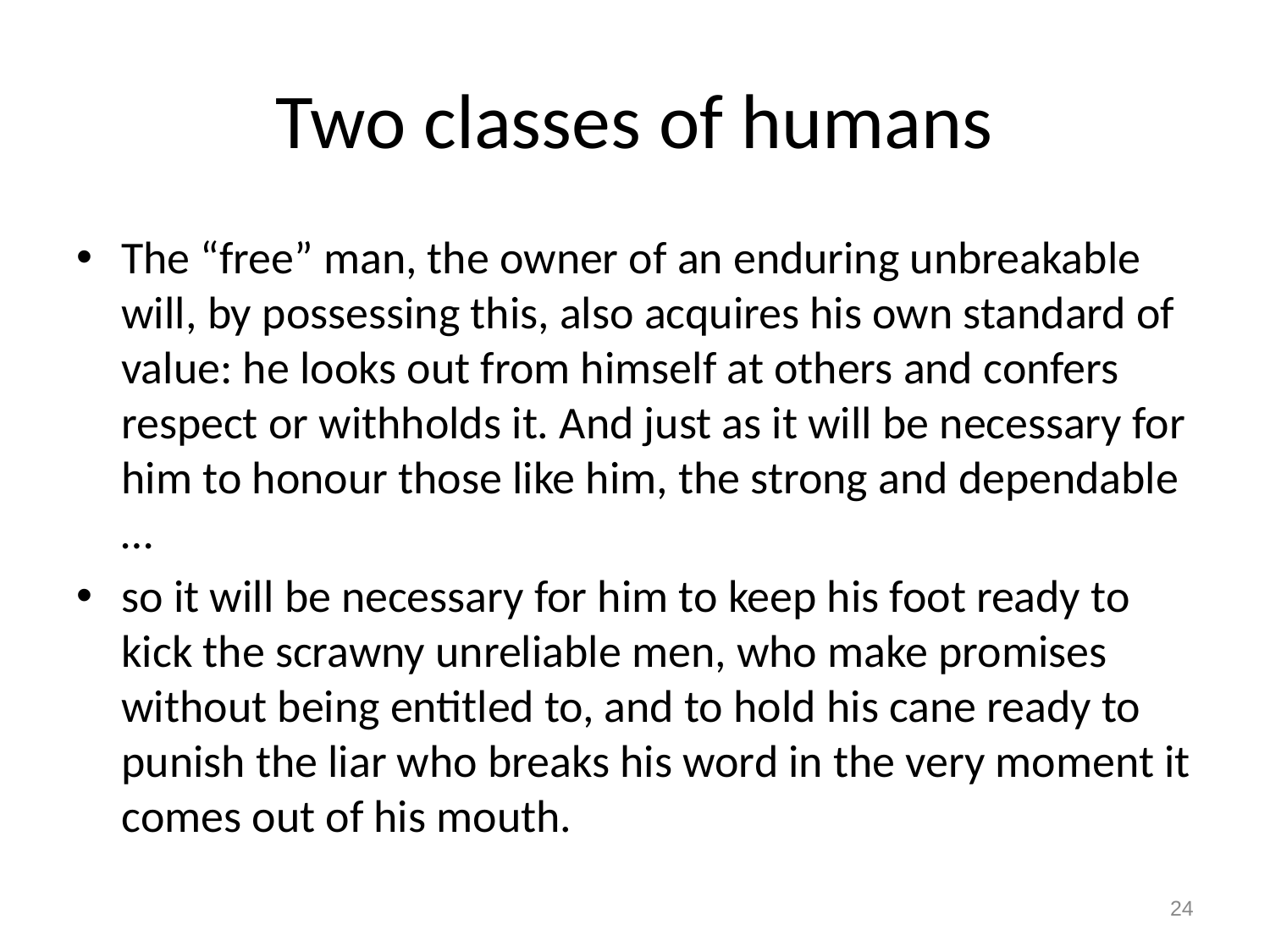

# Two classes of humans
The “free” man, the owner of an enduring unbreakable will, by possessing this, also acquires his own standard of value: he looks out from himself at others and confers respect or withholds it. And just as it will be necessary for him to honour those like him, the strong and dependable …
so it will be necessary for him to keep his foot ready to kick the scrawny unreliable men, who make promises without being entitled to, and to hold his cane ready to punish the liar who breaks his word in the very moment it comes out of his mouth.
24